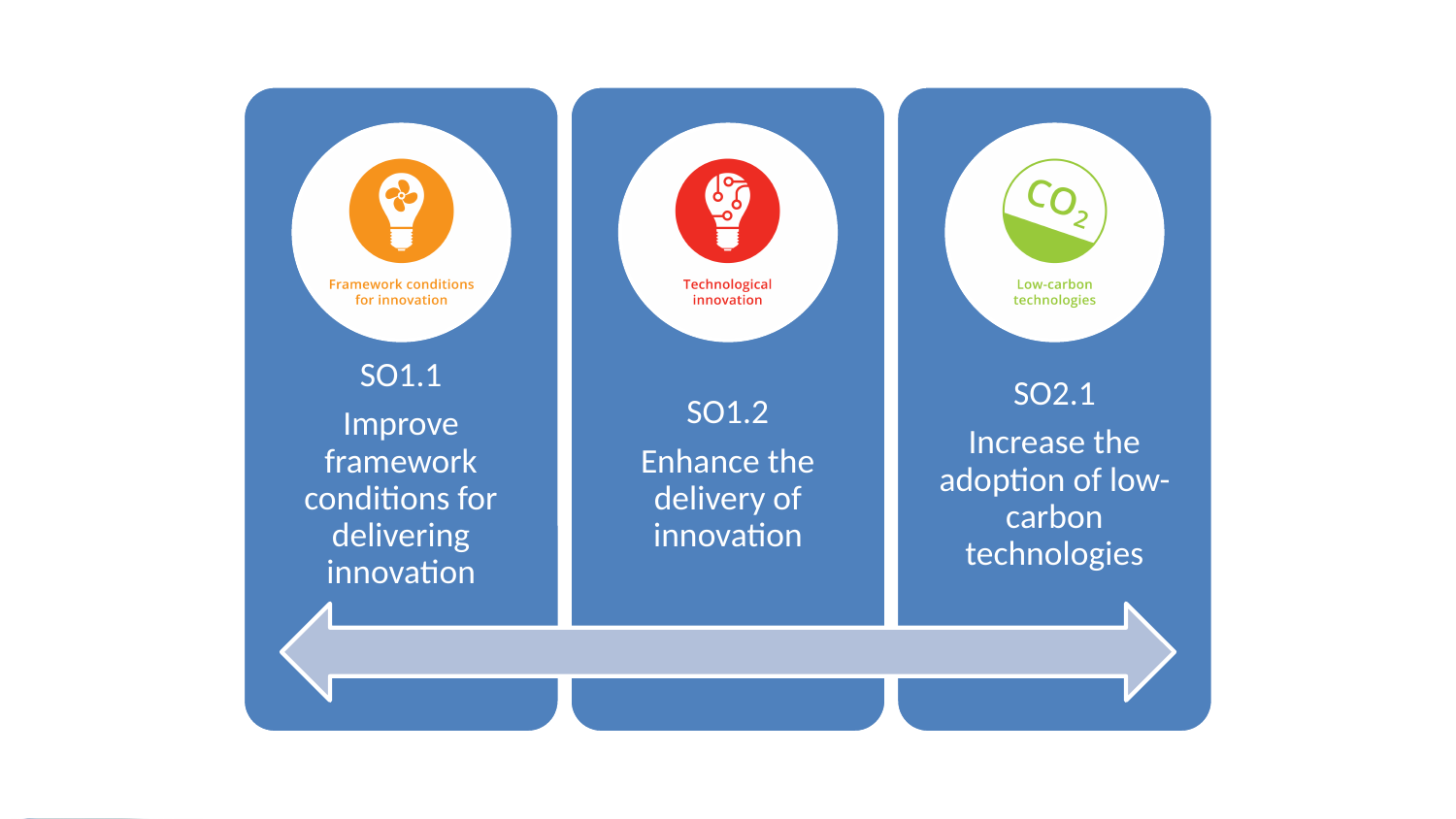

SO1.1
Improve framework conditions for delivering innovation
SO1.2
Enhance the delivery of innovation
SO2.1
Increase the adoption of low-carbon technologies